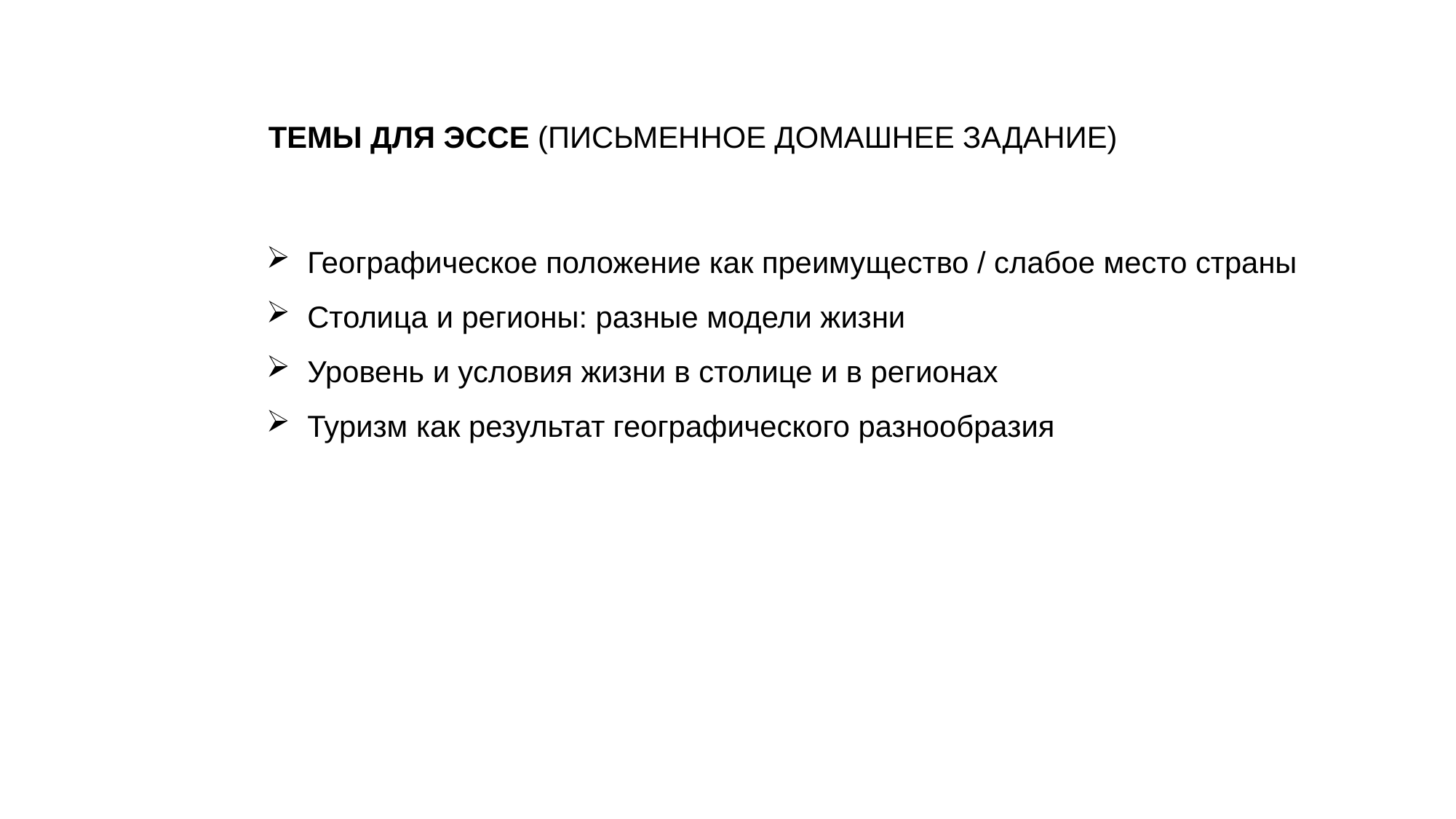

ТЕМЫ ДЛЯ ЭССЕ (ПИСЬМЕННОЕ ДОМАШНЕЕ ЗАДАНИЕ)

Географическое положение как преимущество / слабое место страны
Столица и регионы: разные модели жизни
Уровень и условия жизни в столице и в регионах
Туризм как результат географического разнообразия